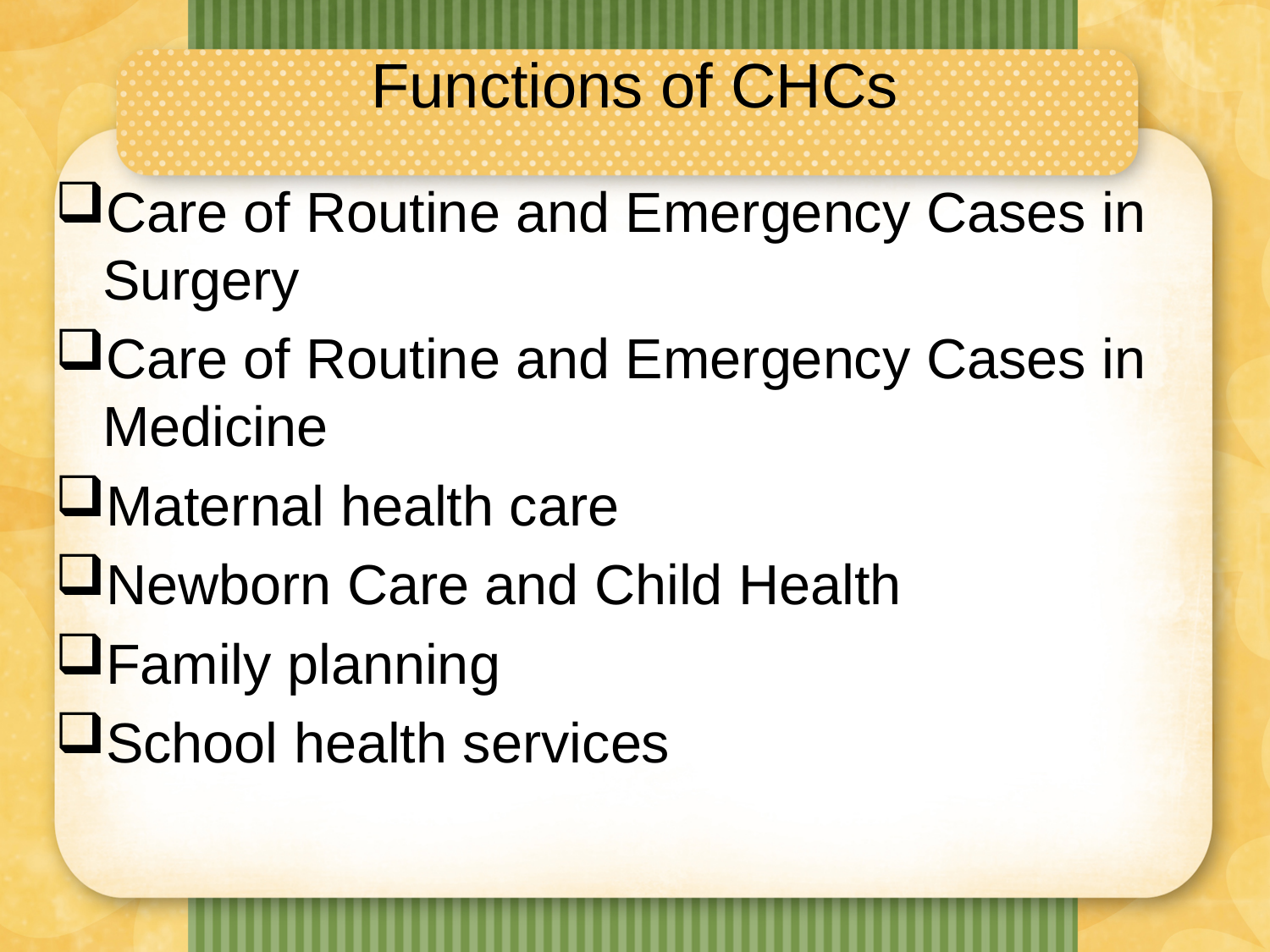

# Functions of CHCs
Care of Routine and Emergency Cases in Surgery
Care of Routine and Emergency Cases in Medicine
Maternal health care
Newborn Care and Child Health
Family planning
School health services